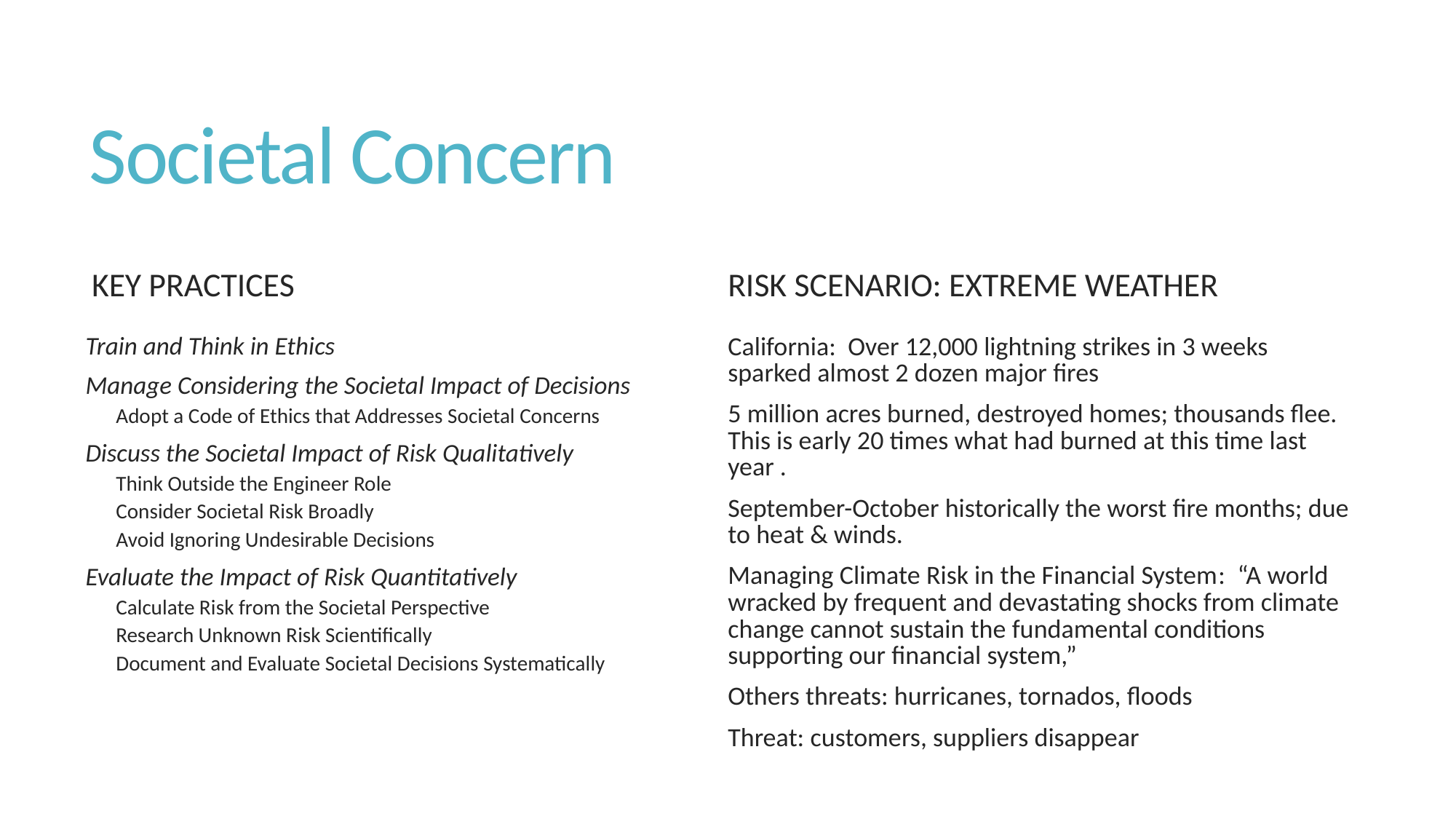

# Societal Concern
Risk Scenario: Extreme Weather
Key Practices
California:  Over 12,000 lightning strikes in 3 weeks sparked almost 2 dozen major fires
5 million acres burned, destroyed homes; thousands flee. This is early 20 times what had burned at this time last year .
September-October historically the worst fire months; due to heat & winds.
Managing Climate Risk in the Financial System:  “A world wracked by frequent and devastating shocks from climate change cannot sustain the fundamental conditions supporting our financial system,”
Others threats: hurricanes, tornados, floods
Threat: customers, suppliers disappear
Train and Think in Ethics
Manage Considering the Societal Impact of Decisions
Adopt a Code of Ethics that Addresses Societal Concerns
Discuss the Societal Impact of Risk Qualitatively
Think Outside the Engineer Role
Consider Societal Risk Broadly
Avoid Ignoring Undesirable Decisions
Evaluate the Impact of Risk Quantitatively
Calculate Risk from the Societal Perspective
Research Unknown Risk Scientifically
Document and Evaluate Societal Decisions Systematically